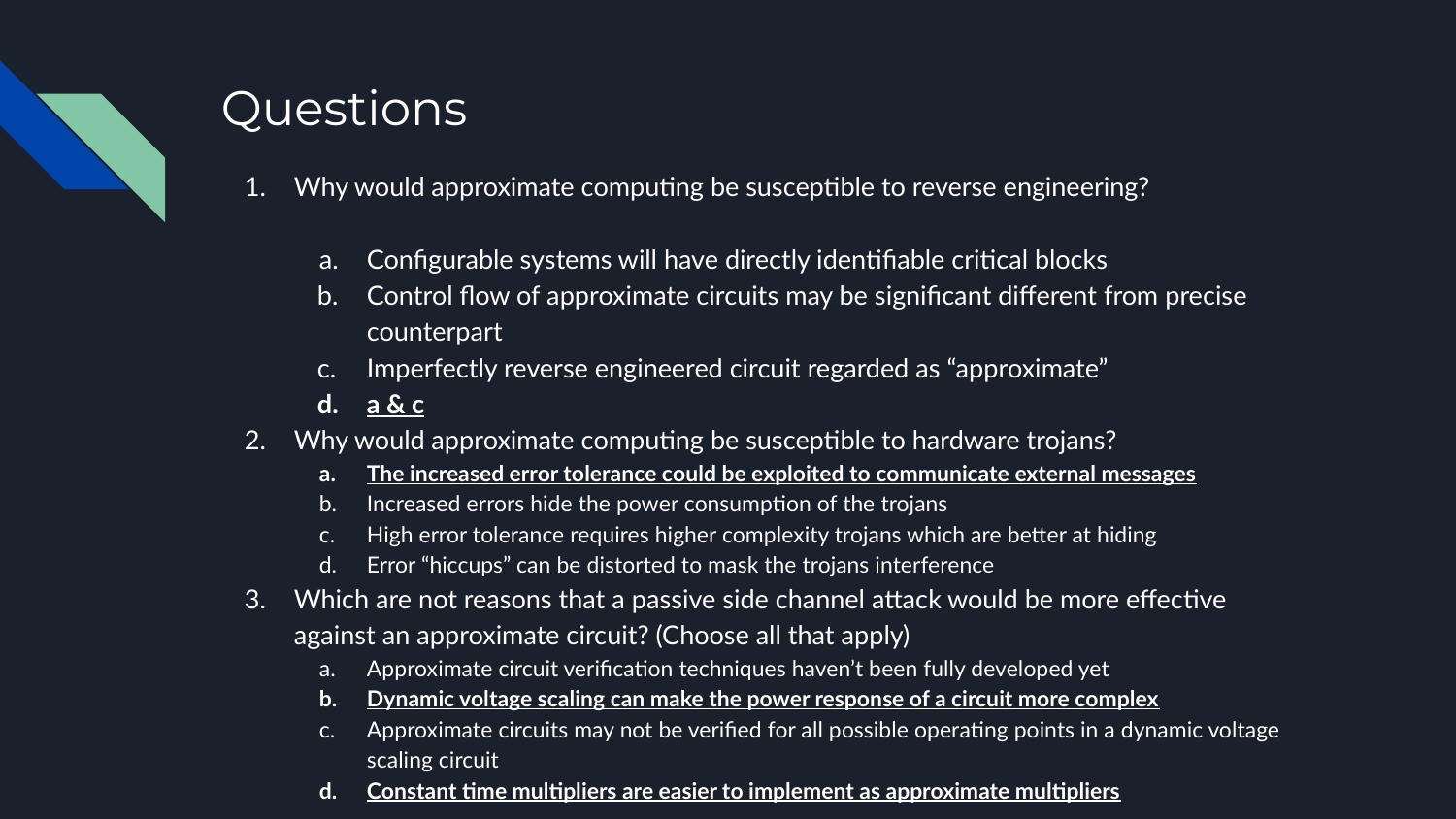

# Questions
Why would approximate computing be susceptible to reverse engineering?
Configurable systems will have directly identifiable critical blocks
Control flow of approximate circuits may be significant different from precise counterpart
Imperfectly reverse engineered circuit regarded as “approximate”
a & c
Why would approximate computing be susceptible to hardware trojans?
The increased error tolerance could be exploited to communicate external messages
Increased errors hide the power consumption of the trojans
High error tolerance requires higher complexity trojans which are better at hiding
Error “hiccups” can be distorted to mask the trojans interference
Which are not reasons that a passive side channel attack would be more effective against an approximate circuit? (Choose all that apply)
Approximate circuit verification techniques haven’t been fully developed yet
Dynamic voltage scaling can make the power response of a circuit more complex
Approximate circuits may not be verified for all possible operating points in a dynamic voltage scaling circuit
Constant time multipliers are easier to implement as approximate multipliers